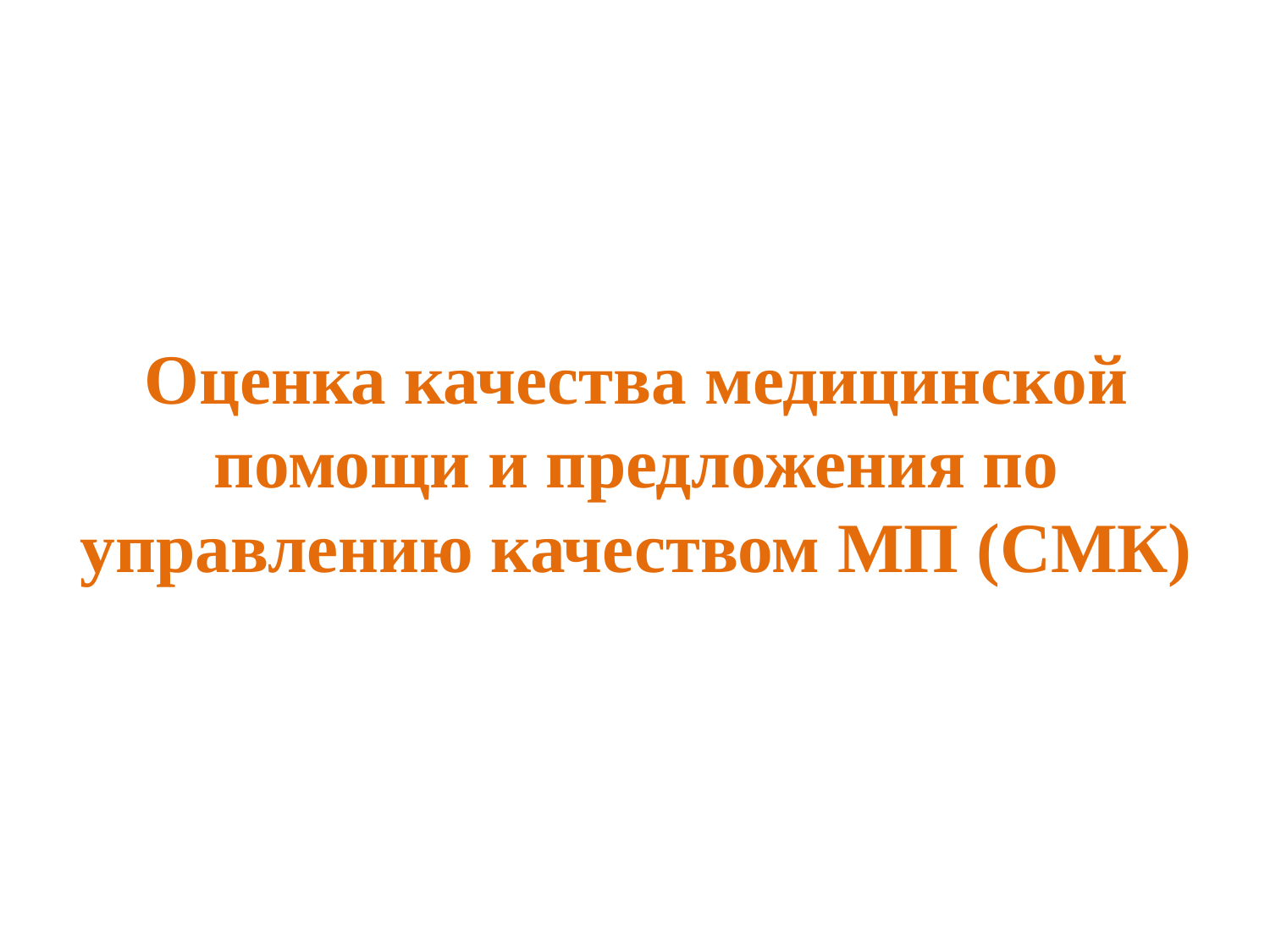

# Оценка качества медицинской помощи и предложения по управлению качеством МП (СМК)